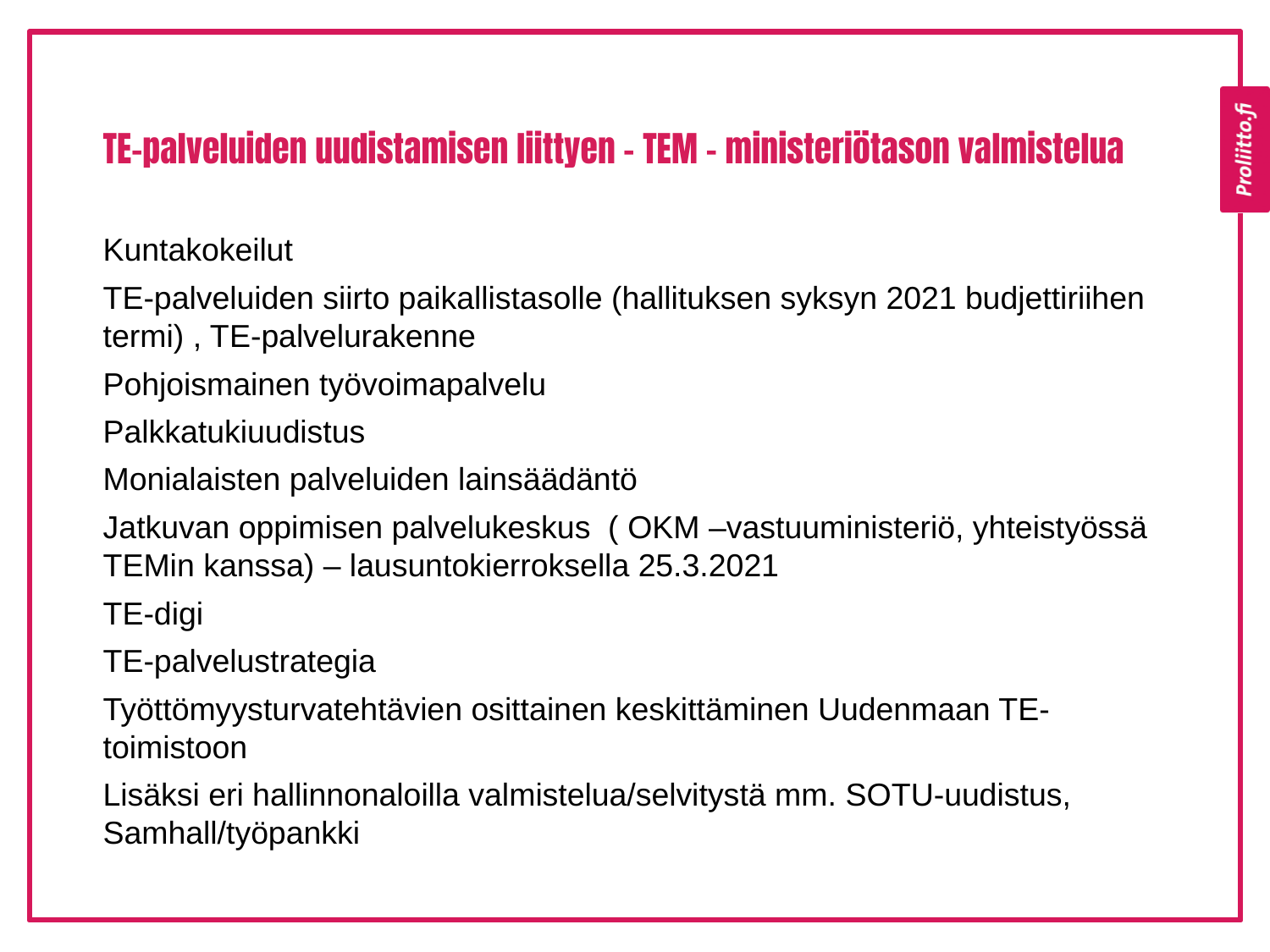

# TE-palveluiden uudistamisen liittyen – TEM – ministeriötason valmistelua
Kuntakokeilut
TE-palveluiden siirto paikallistasolle (hallituksen syksyn 2021 budjettiriihen termi) , TE-palvelurakenne
Pohjoismainen työvoimapalvelu
Palkkatukiuudistus
Monialaisten palveluiden lainsäädäntö
Jatkuvan oppimisen palvelukeskus  ( OKM –vastuuministeriö, yhteistyössä TEMin kanssa) – lausuntokierroksella 25.3.2021
TE-digi
TE-palvelustrategia
Työttömyysturvatehtävien osittainen keskittäminen Uudenmaan TE-toimistoon
Lisäksi eri hallinnonaloilla valmistelua/selvitystä mm. SOTU-uudistus,  Samhall/työpankki